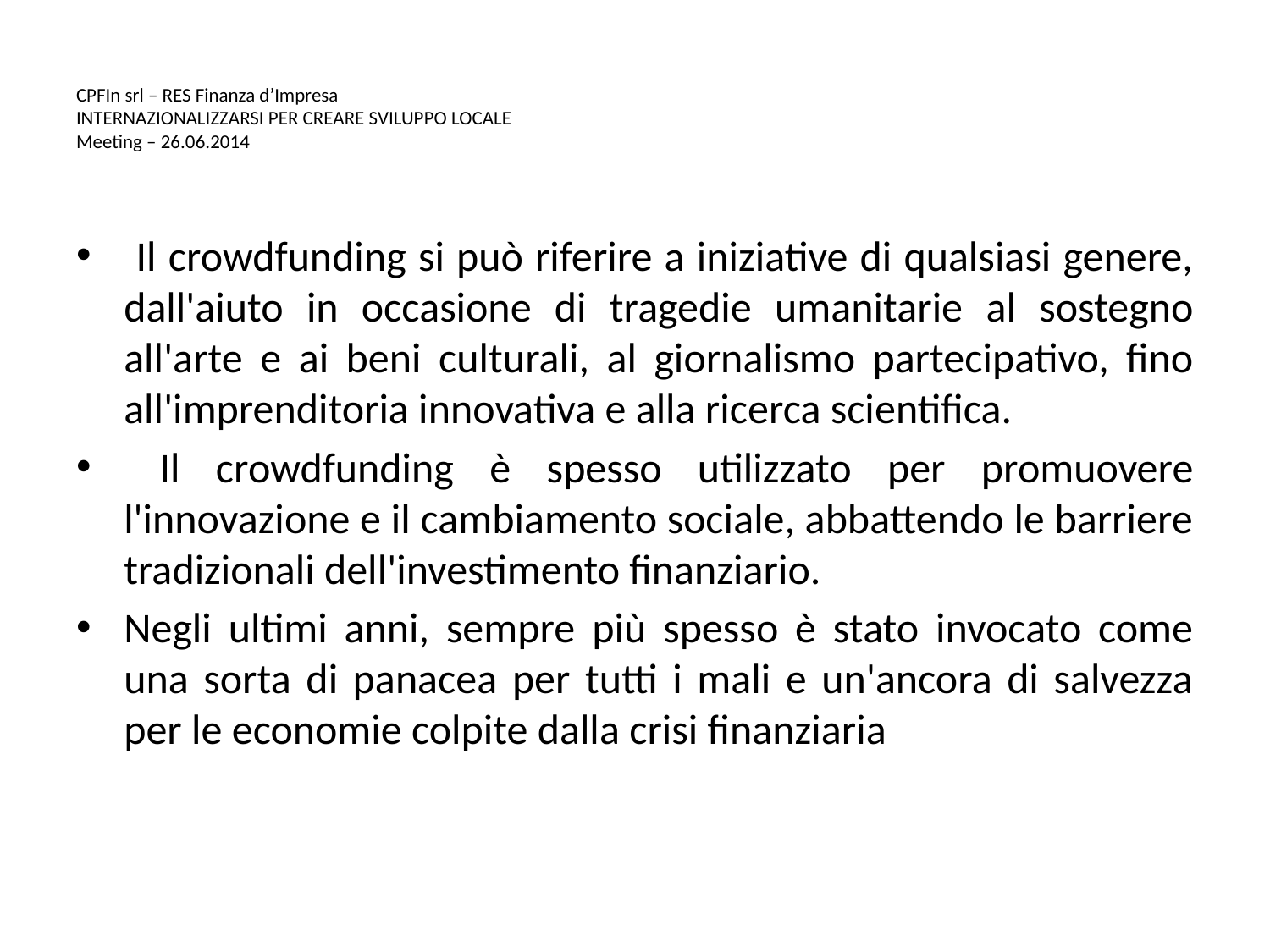

# CPFIn srl – RES Finanza d’Impresa INTERNAZIONALIZZARSI PER CREARE SVILUPPO LOCALE Meeting – 26.06.2014
 Il crowdfunding si può riferire a iniziative di qualsiasi genere, dall'aiuto in occasione di tragedie umanitarie al sostegno all'arte e ai beni culturali, al giornalismo partecipativo, fino all'imprenditoria innovativa e alla ricerca scientifica.
 Il crowdfunding è spesso utilizzato per promuovere l'innovazione e il cambiamento sociale, abbattendo le barriere tradizionali dell'investimento finanziario.
Negli ultimi anni, sempre più spesso è stato invocato come una sorta di panacea per tutti i mali e un'ancora di salvezza per le economie colpite dalla crisi finanziaria